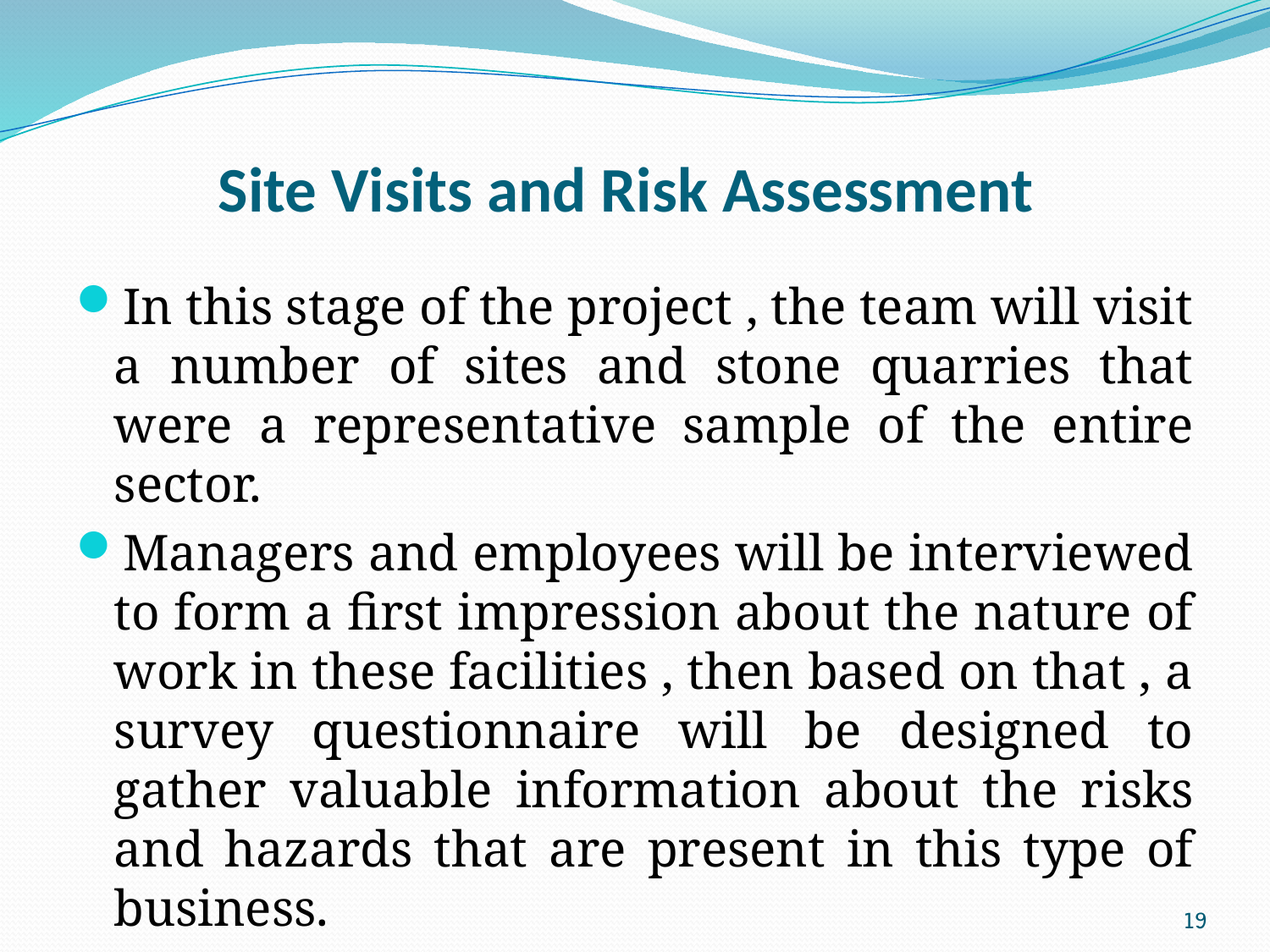

# Site Visits and Risk Assessment
In this stage of the project , the team will visit a number of sites and stone quarries that were a representative sample of the entire sector.
Managers and employees will be interviewed to form a first impression about the nature of work in these facilities , then based on that , a survey questionnaire will be designed to gather valuable information about the risks and hazards that are present in this type of business.

19